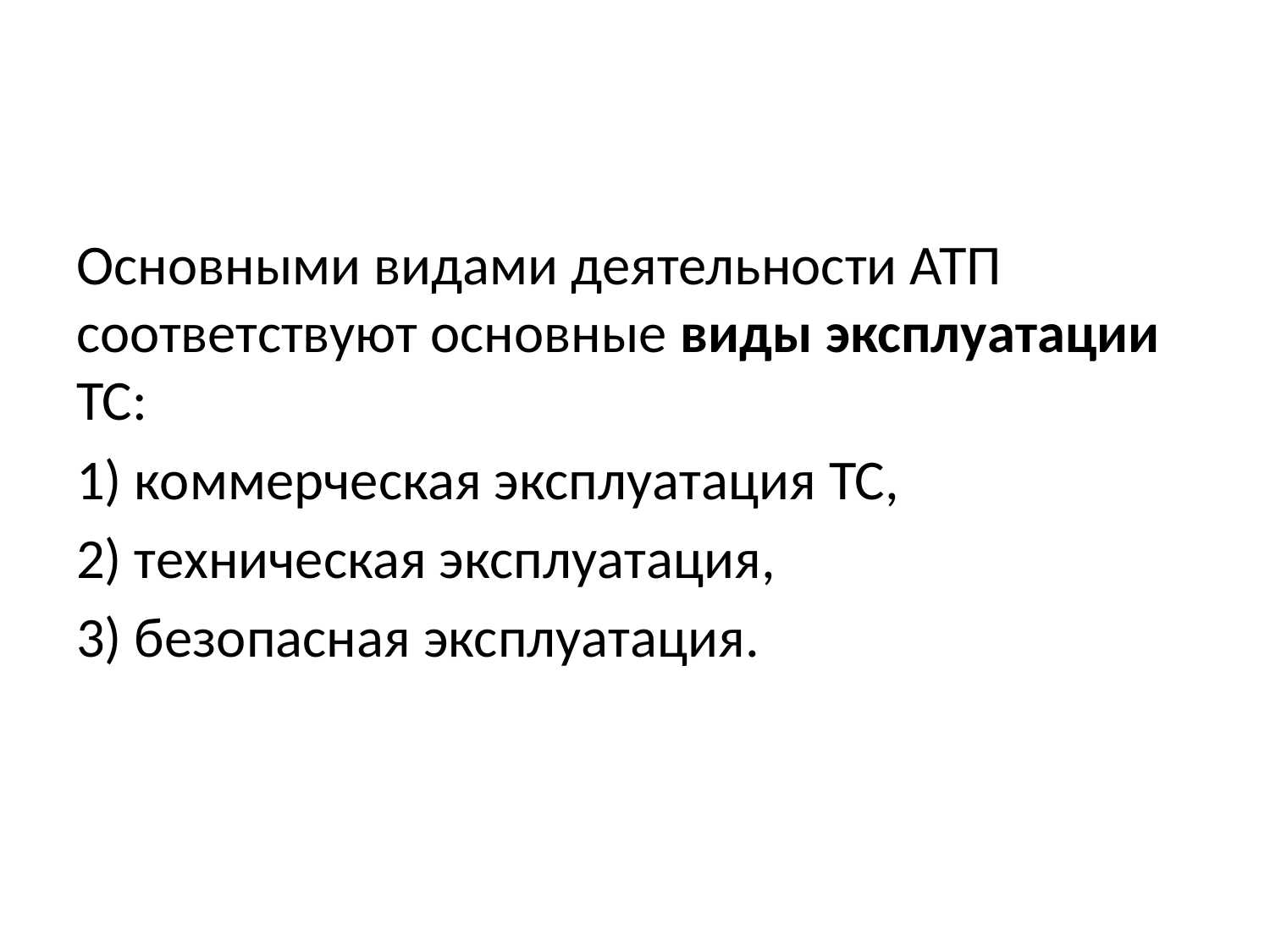

#
Основными видами деятельности АТП соответствуют основные виды эксплуатации ТС:
1) коммерческая эксплуатация ТС,
2) техническая эксплуатация,
3) безопасная эксплуатация.